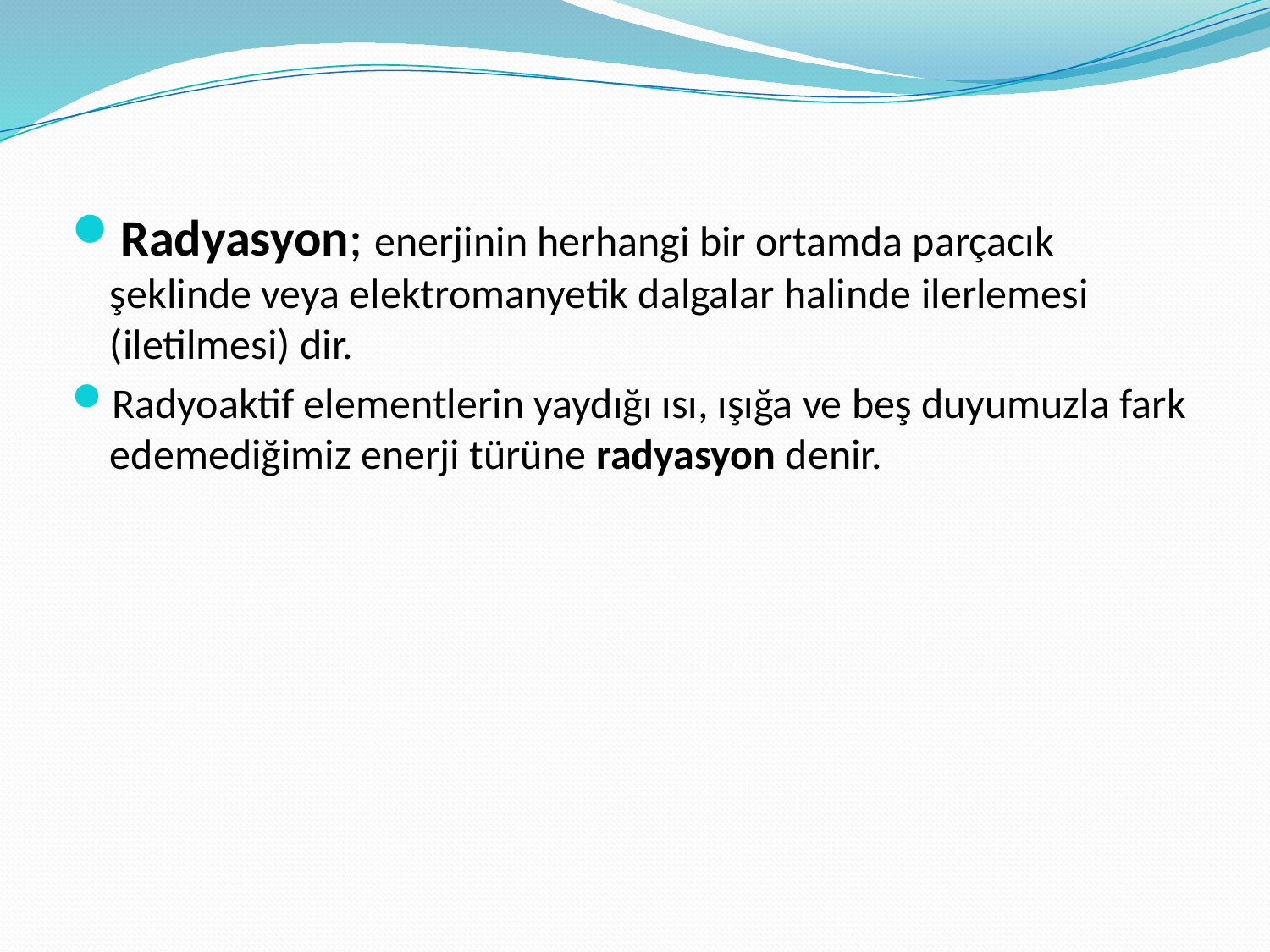

Radyasyon; enerjinin herhangi bir ortamda parçacık şeklinde veya elektromanyetik dalgalar halinde ilerlemesi (iletilmesi) dir.
Radyoaktif elementlerin yaydığı ısı, ışığa ve beş duyumuzla fark edemediğimiz enerji türüne radyasyon denir.